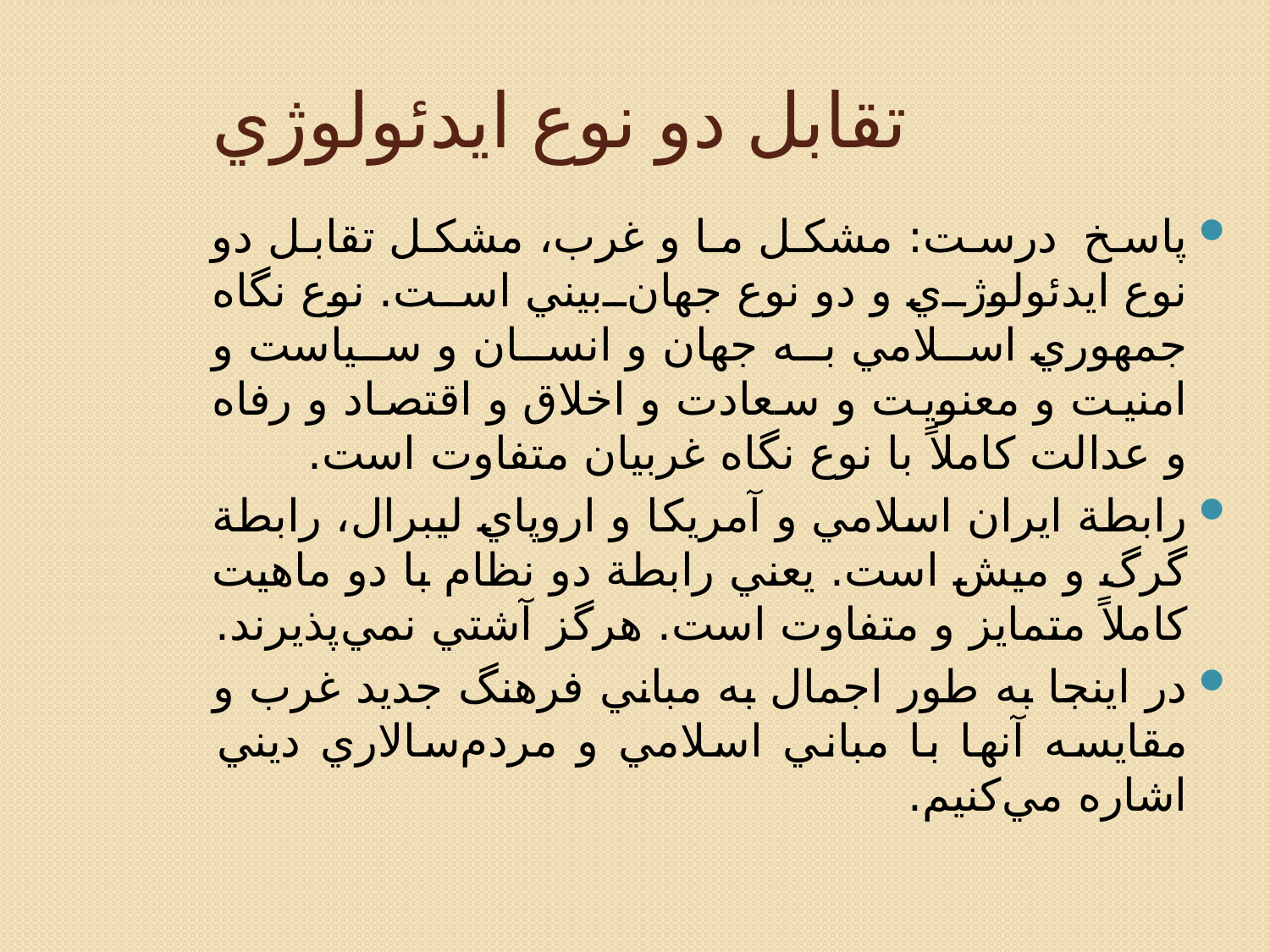

# تقابل دو نوع ايدئولوژي
پاسخ درست: مشکل ما و غرب، مشکل تقابل دو نوع ايدئولوژي و دو نوع جهان‌بيني است. نوع نگاه جمهوري اسلامي به جهان و انسان و سياست و امنيت و معنويت و سعادت و اخلاق و اقتصاد و رفاه و عدالت کاملاً با نوع نگاه غربيان متفاوت است.
رابطة ايران اسلامي و آمريکا و اروپاي ليبرال، رابطة گرگ و ميش است. يعني رابطة دو نظام با دو ماهيت کاملاً متمايز و متفاوت است. هرگز آشتي نمي‌پذيرند.
در اينجا به طور اجمال به مباني فرهنگ جديد غرب و مقايسه آنها با مباني اسلامي و مردم‌سالاري ديني اشاره مي‌کنيم.